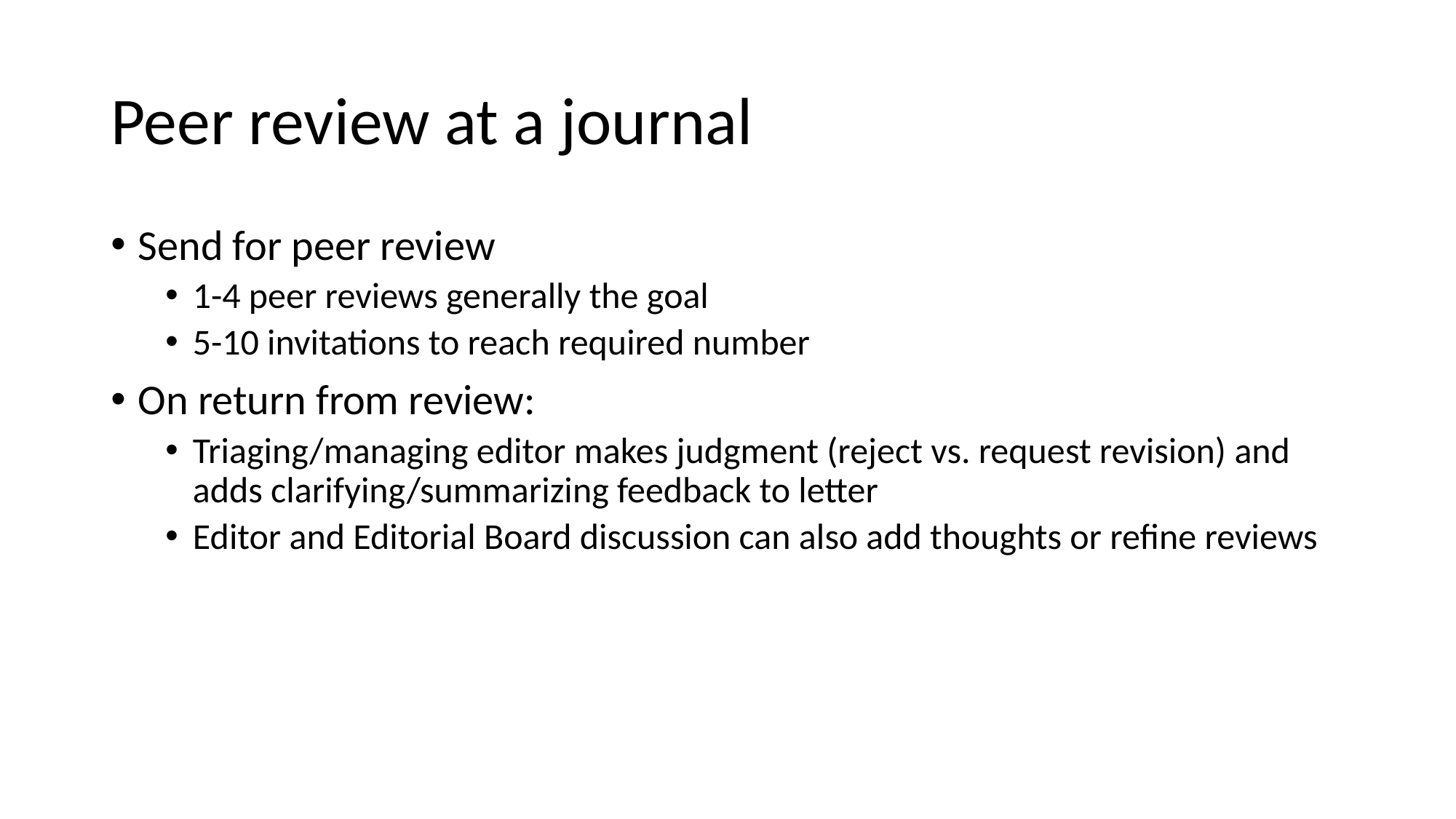

# Peer review at a journal
Send for peer review
1-4 peer reviews generally the goal
5-10 invitations to reach required number
On return from review:
Triaging/managing editor makes judgment (reject vs. request revision) and adds clarifying/summarizing feedback to letter
Editor and Editorial Board discussion can also add thoughts or refine reviews